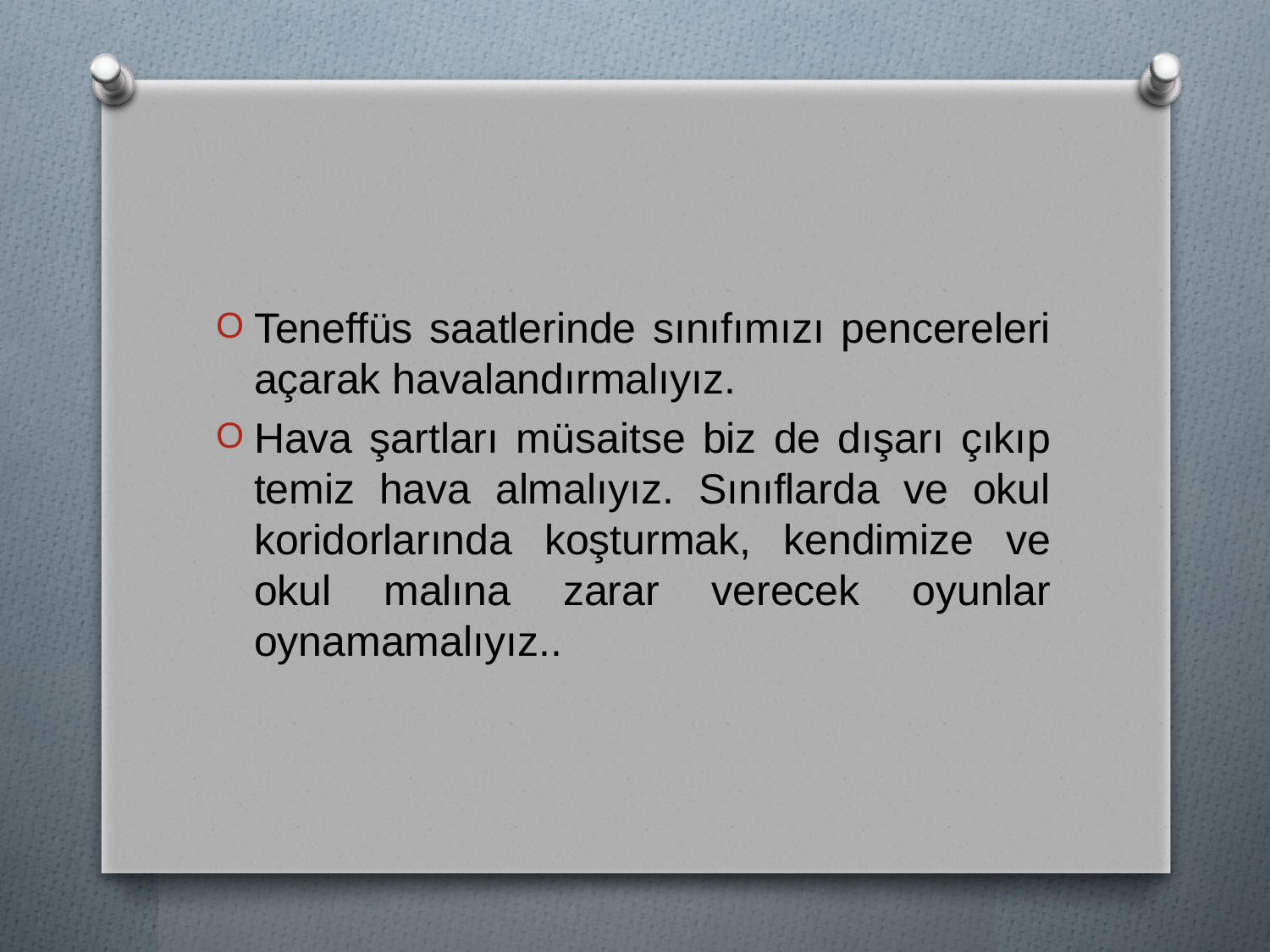

#
Teneffüs saatlerinde sınıfımızı pencereleri açarak havalandırmalıyız.
Hava şartları müsaitse biz de dışarı çıkıp temiz hava almalıyız. Sınıflarda ve okul koridorlarında koşturmak, kendimize ve okul malına zarar verecek oyunlar oynamamalıyız..